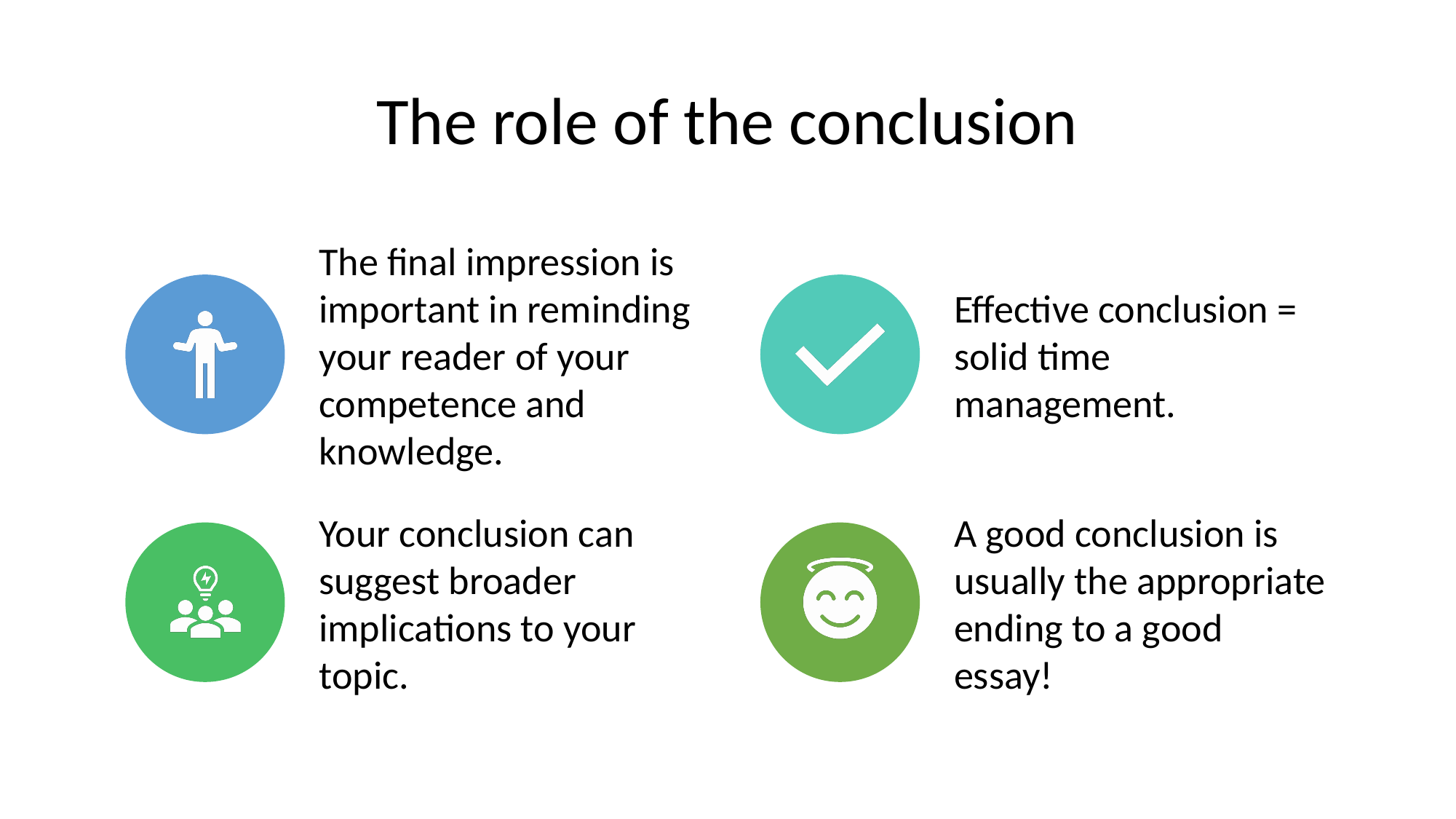

# The role of the conclusion
The final impression is important in reminding your reader of your competence and knowledge.
Effective conclusion = solid time management.
Your conclusion can suggest broader implications to your topic.
A good conclusion is usually the appropriate ending to a good essay!